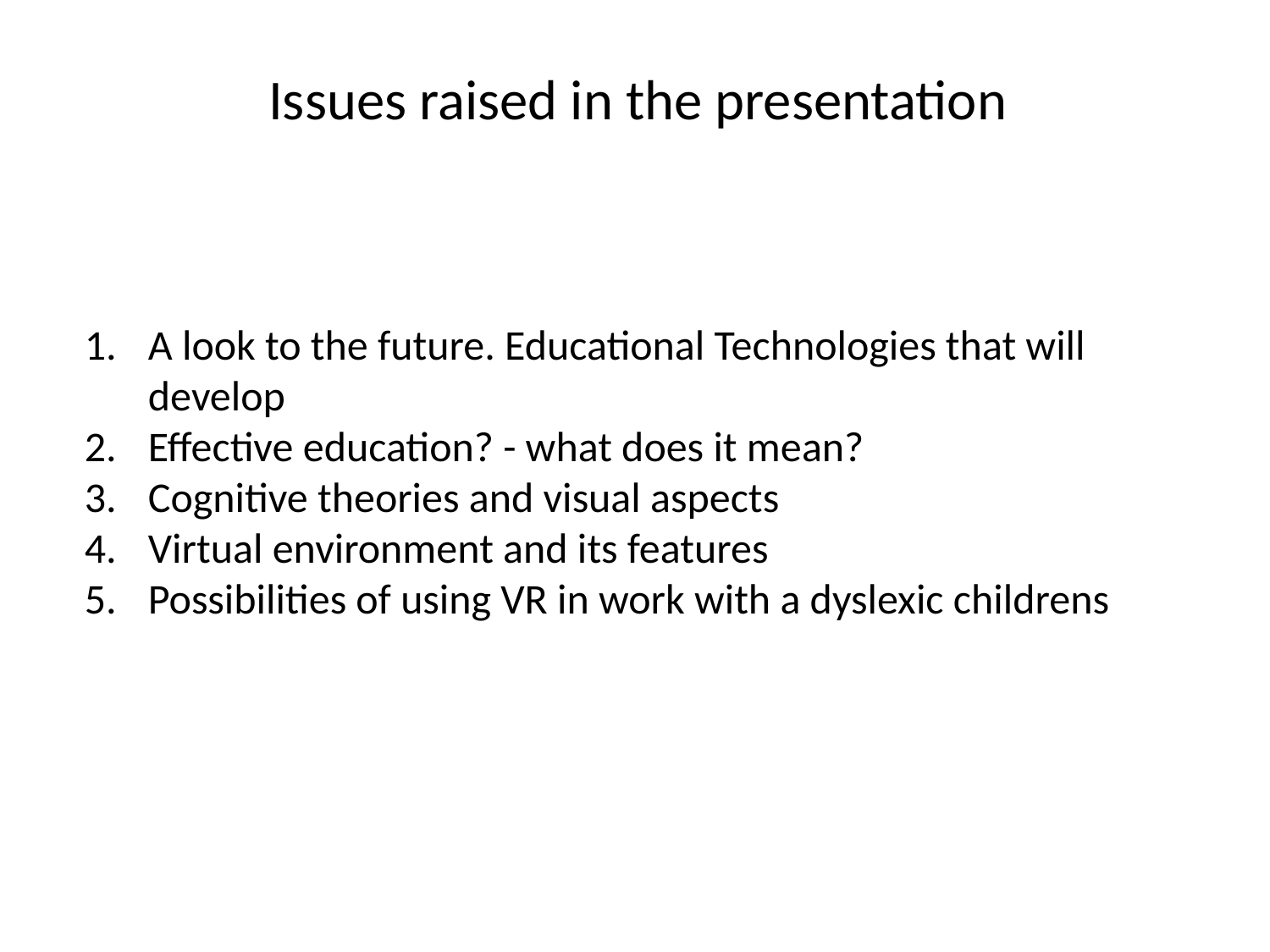

# Issues raised in the presentation
A look to the future. Educational Technologies that will develop
Effective education? - what does it mean?
Cognitive theories and visual aspects
Virtual environment and its features
Possibilities of using VR in work with a dyslexic childrens